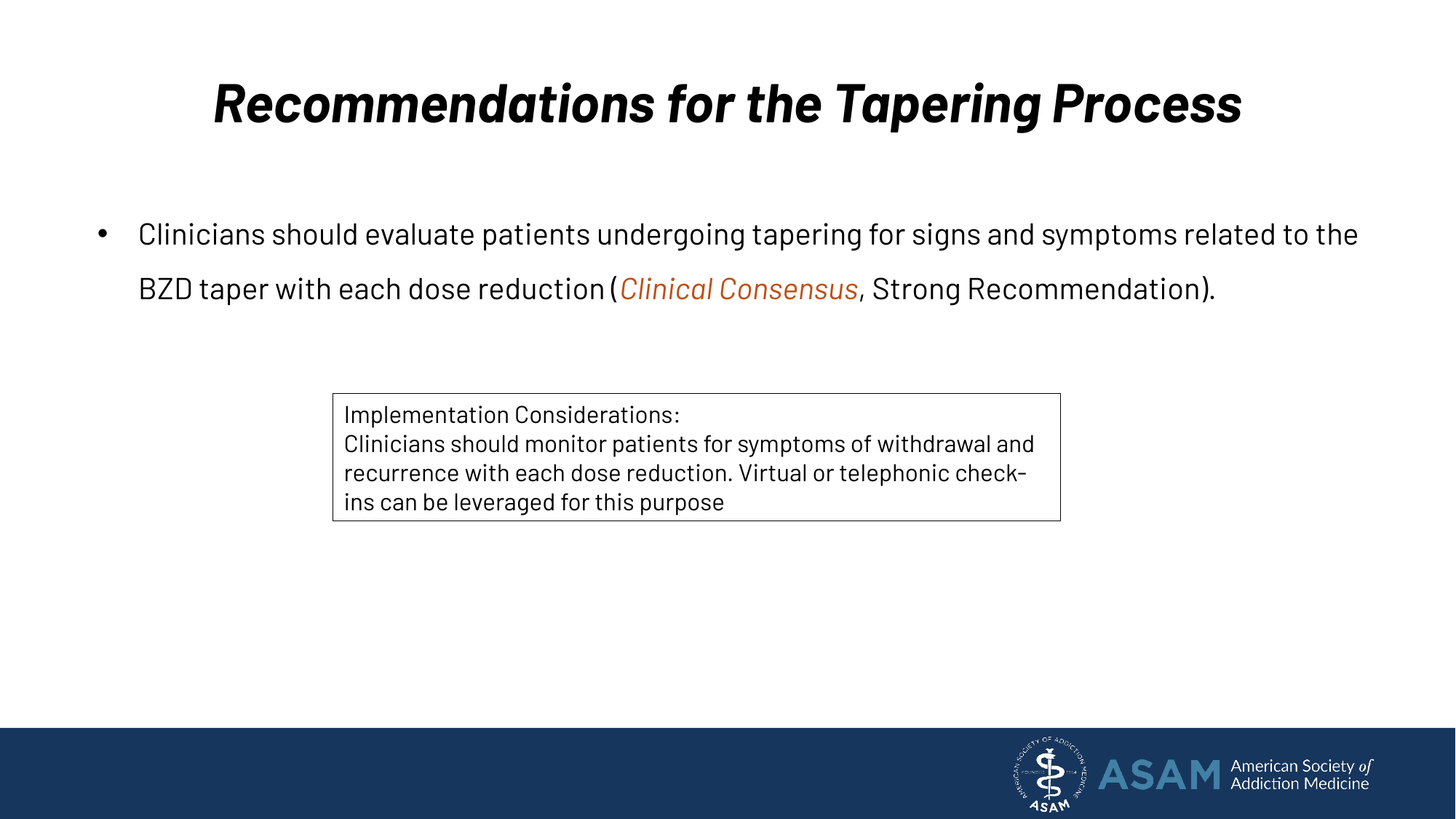

# Recommendations for the Tapering Process
Clinicians should evaluate patients undergoing tapering for signs and symptoms related to the BZD taper with each dose reduction (Clinical Consensus, Strong Recommendation).
Implementation Considerations:
Clinicians should monitor patients for symptoms of withdrawal and recurrence with each dose reduction. Virtual or telephonic check-ins can be leveraged for this purpose